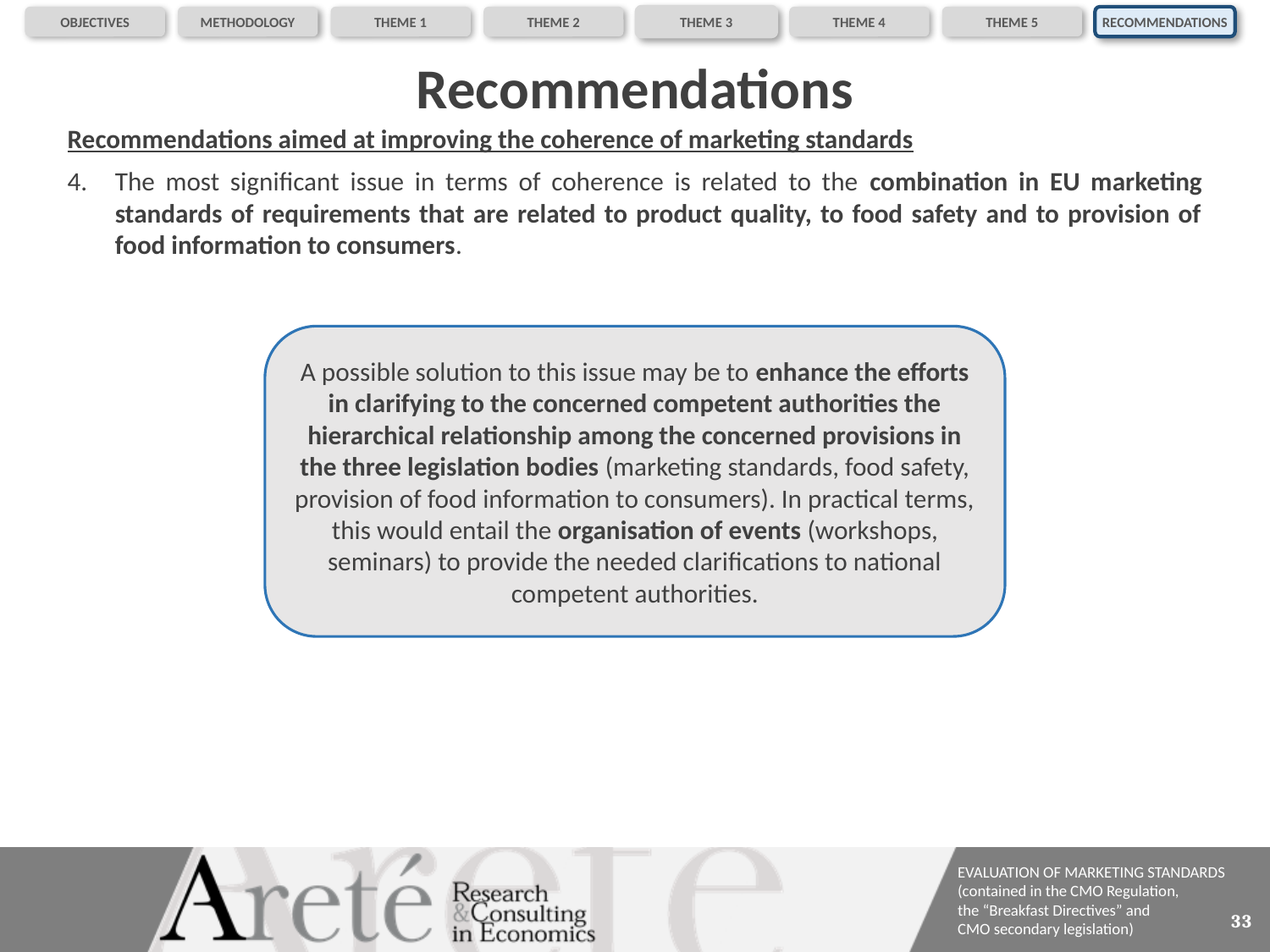

OBJECTIVES
METHODOLOGY
THEME 1
THEME 2
THEME 3
THEME 4
THEME 5
RECOMMENDATIONS
# Recommendations
Recommendations aimed at improving the coherence of marketing standards
The most significant issue in terms of coherence is related to the combination in EU marketing standards of requirements that are related to product quality, to food safety and to provision of food information to consumers.

A possible solution to this issue may be to enhance the efforts in clarifying to the concerned competent authorities the hierarchical relationship among the concerned provisions in the three legislation bodies (marketing standards, food safety, provision of food information to consumers). In practical terms, this would entail the organisation of events (workshops, seminars) to provide the needed clarifications to national competent authorities.
33